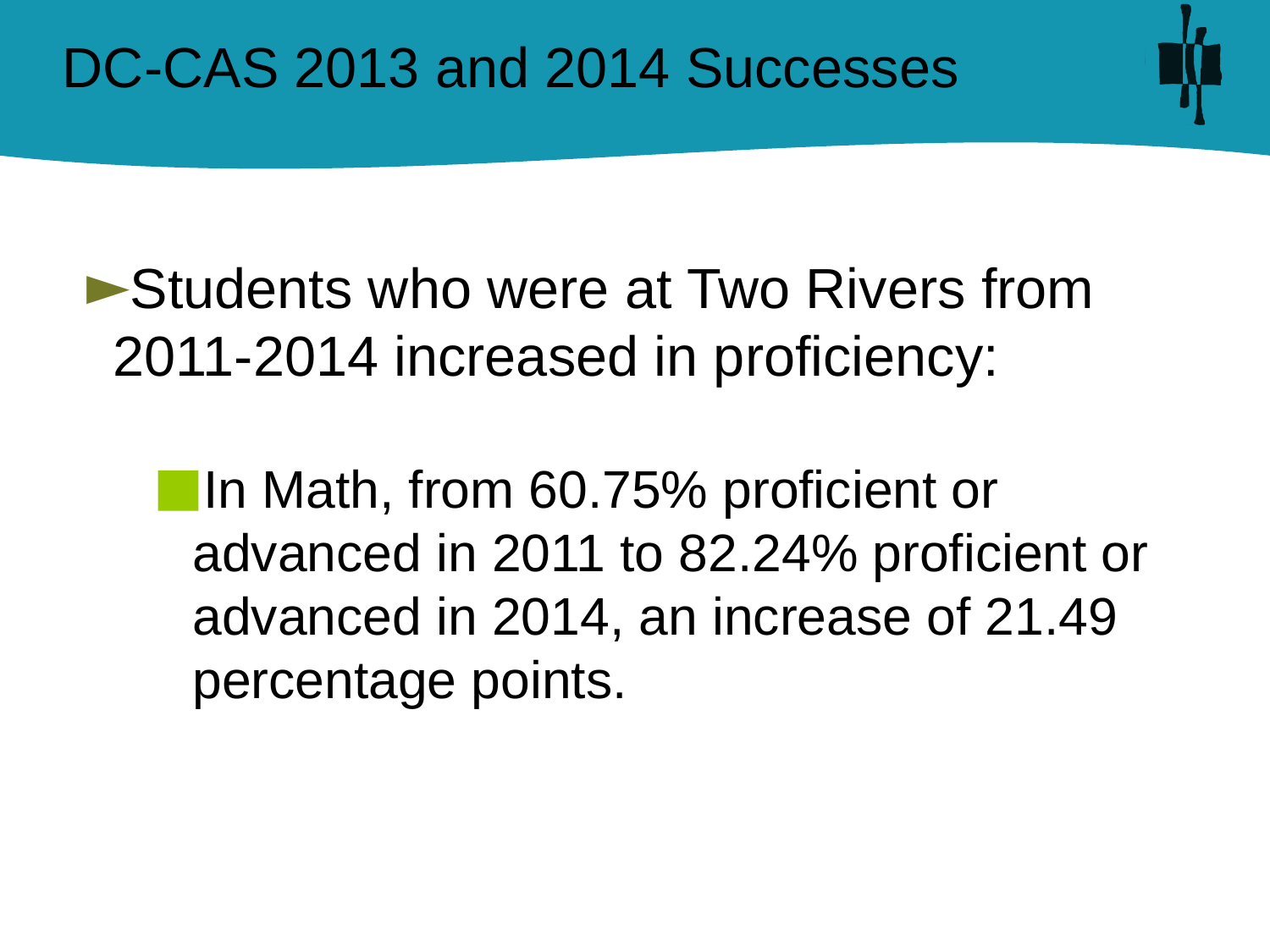

# DC-CAS 2013 and 2014 Successes
Students who were at Two Rivers from 2011-2014 increased in proficiency:

In Math, from 60.75% proficient or advanced in 2011 to 82.24% proficient or advanced in 2014, an increase of 21.49 percentage points.